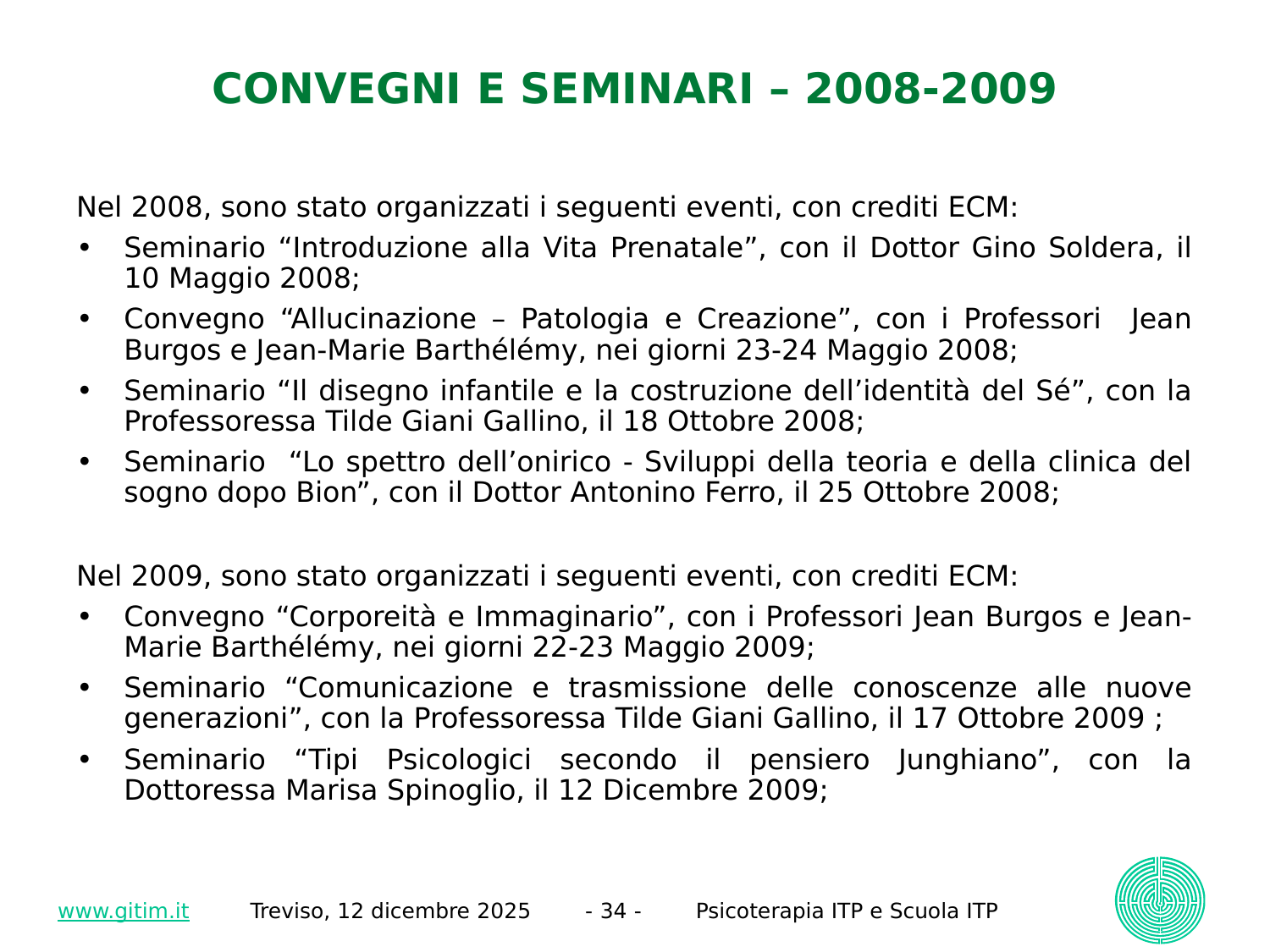

# CONVEGNI E SEMINARI – 2008-2009
Nel 2008, sono stato organizzati i seguenti eventi, con crediti ECM:
•	Seminario “Introduzione alla Vita Prenatale”, con il Dottor Gino Soldera, il 10 Maggio 2008;
•	Convegno “Allucinazione – Patologia e Creazione”, con i Professori  Jean Burgos e Jean-Marie Barthélémy, nei giorni 23-24 Maggio 2008;
•	Seminario “Il disegno infantile e la costruzione dell’identità del Sé”, con la Professoressa Tilde Giani Gallino, il 18 Ottobre 2008;
•	Seminario  “Lo spettro dell’onirico - Sviluppi della teoria e della clinica del sogno dopo Bion”, con il Dottor Antonino Ferro, il 25 Ottobre 2008;

Nel 2009, sono stato organizzati i seguenti eventi, con crediti ECM:
•	Convegno “Corporeità e Immaginario”, con i Professori Jean Burgos e Jean-Marie Barthélémy, nei giorni 22-23 Maggio 2009;
•	Seminario “Comunicazione e trasmissione delle conoscenze alle nuove generazioni”, con la Professoressa Tilde Giani Gallino, il 17 Ottobre 2009 ;
•	Seminario “Tipi Psicologici secondo il pensiero Junghiano”, con la Dottoressa Marisa Spinoglio, il 12 Dicembre 2009;

www.gitim.it         Treviso, 12 dicembre 2025        - 34 -        Psicoterapia ITP e Scuola ITP